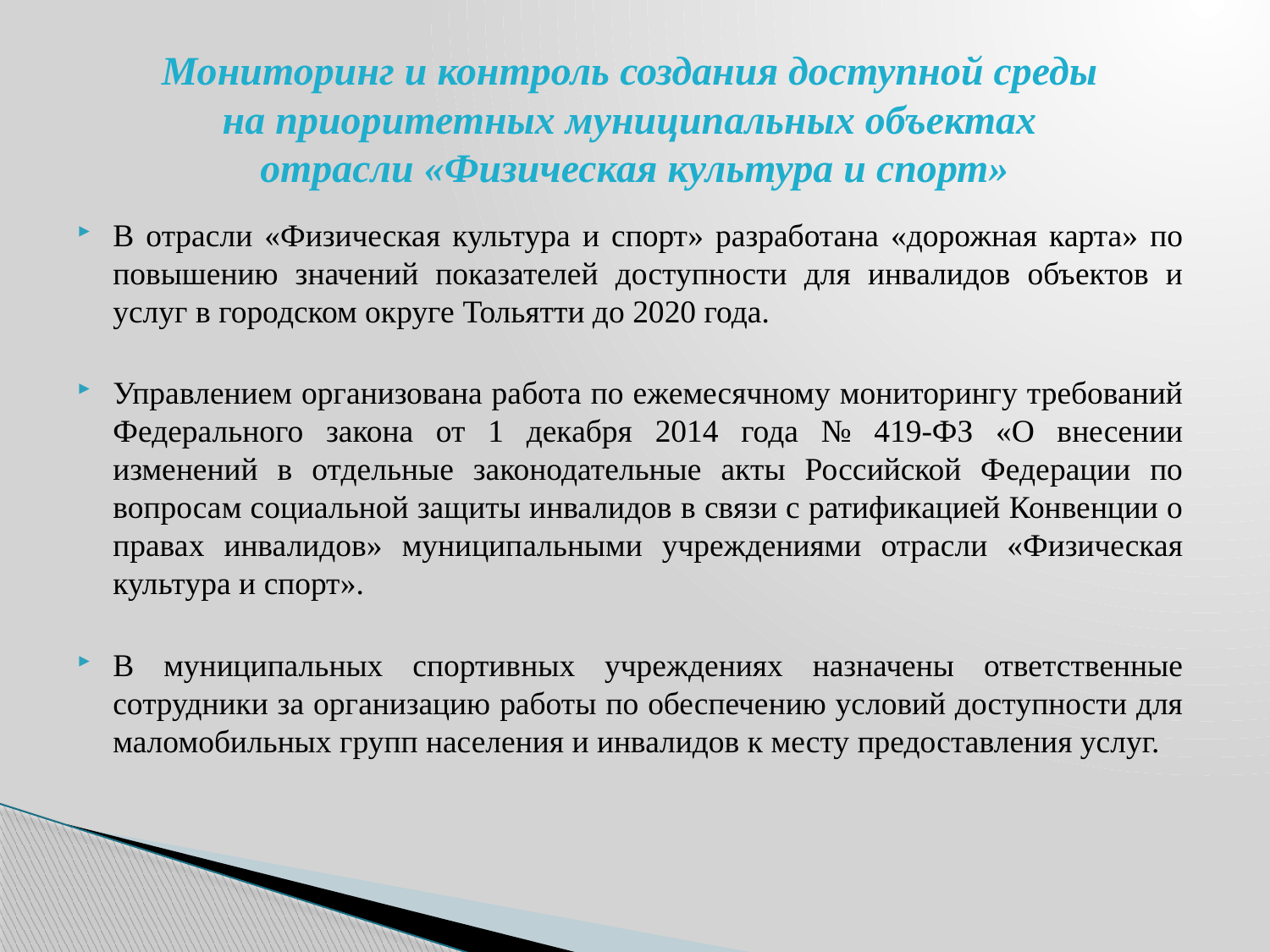

# Мониторинг и контроль создания доступной среды на приоритетных муниципальных объектах отрасли «Физическая культура и спорт»
В отрасли «Физическая культура и спорт» разработана «дорожная карта» по повышению значений показателей доступности для инвалидов объектов и услуг в городском округе Тольятти до 2020 года.

Управлением организована работа по ежемесячному мониторингу требований Федерального закона от 1 декабря 2014 года № 419-ФЗ «О внесении изменений в отдельные законодательные акты Российской Федерации по вопросам социальной защиты инвалидов в связи с ратификацией Конвенции о правах инвалидов» муниципальными учреждениями отрасли «Физическая культура и спорт».

В муниципальных спортивных учреждениях назначены ответственные сотрудники за организацию работы по обеспечению условий доступности для маломобильных групп населения и инвалидов к месту предоставления услуг.